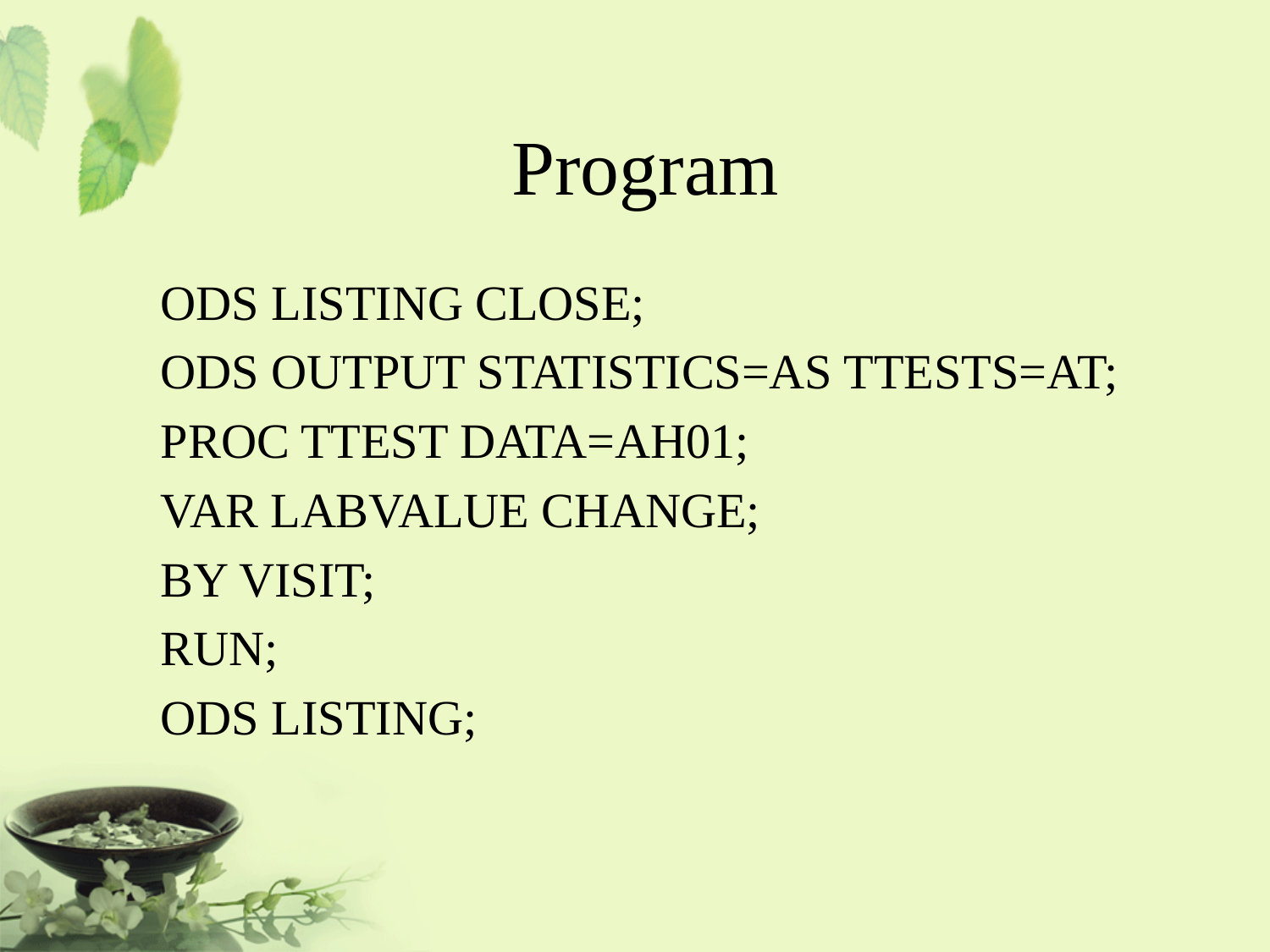

# Program
ODS LISTING CLOSE;
ODS OUTPUT STATISTICS=AS TTESTS=AT;
PROC TTEST DATA=AH01;
VAR LABVALUE CHANGE;
BY VISIT;
RUN;
ODS LISTING;